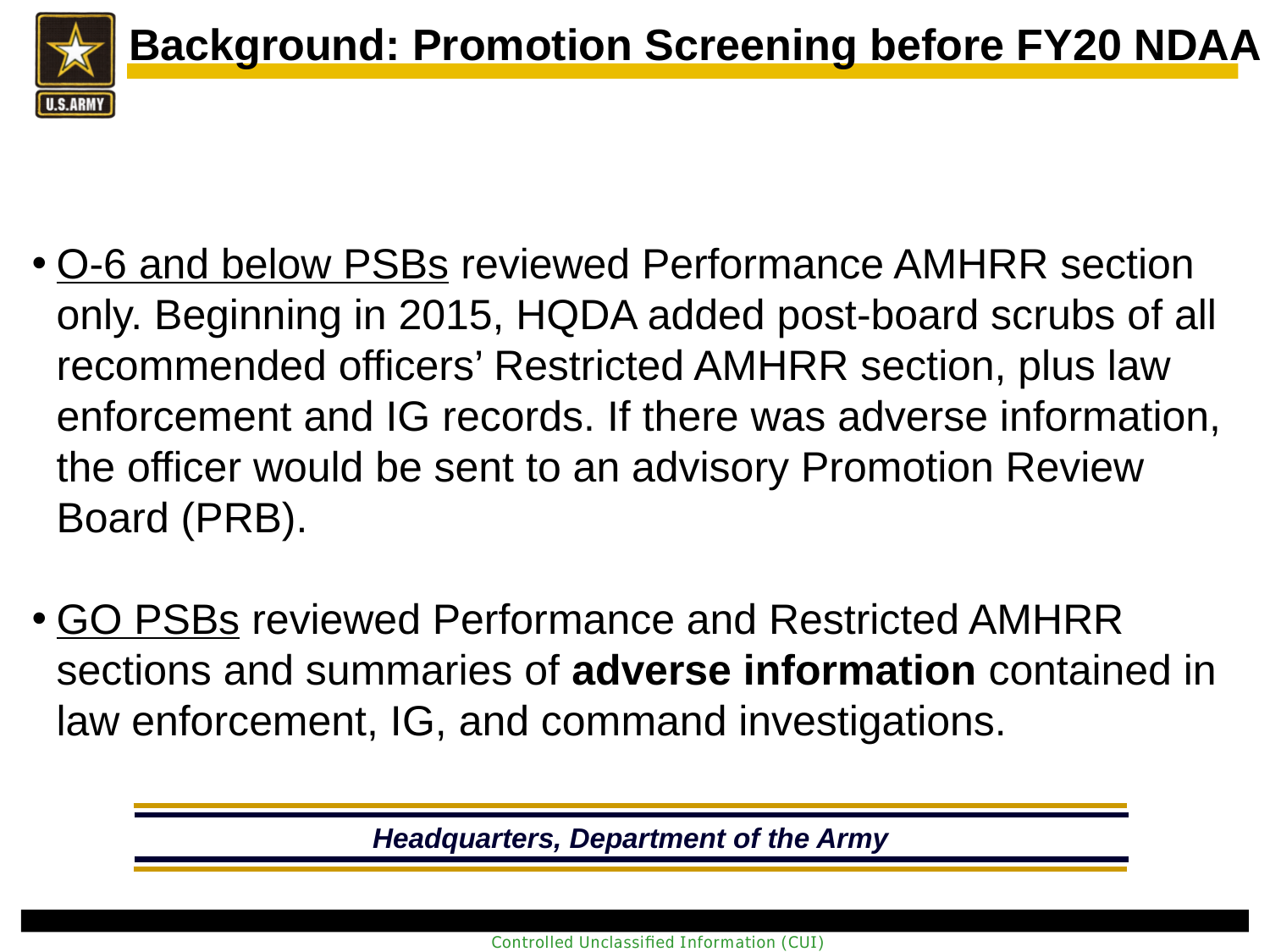

Background: Promotion Screening before FY20 NDAA

O-6 and below PSBs reviewed Performance AMHRR section only. Beginning in 2015, HQDA added post-board scrubs of all recommended officers’ Restricted AMHRR section, plus law enforcement and IG records. If there was adverse information, the officer would be sent to an advisory Promotion Review Board (PRB).

GO PSBs reviewed Performance and Restricted AMHRR sections and summaries of adverse information contained in law enforcement, IG, and command investigations.